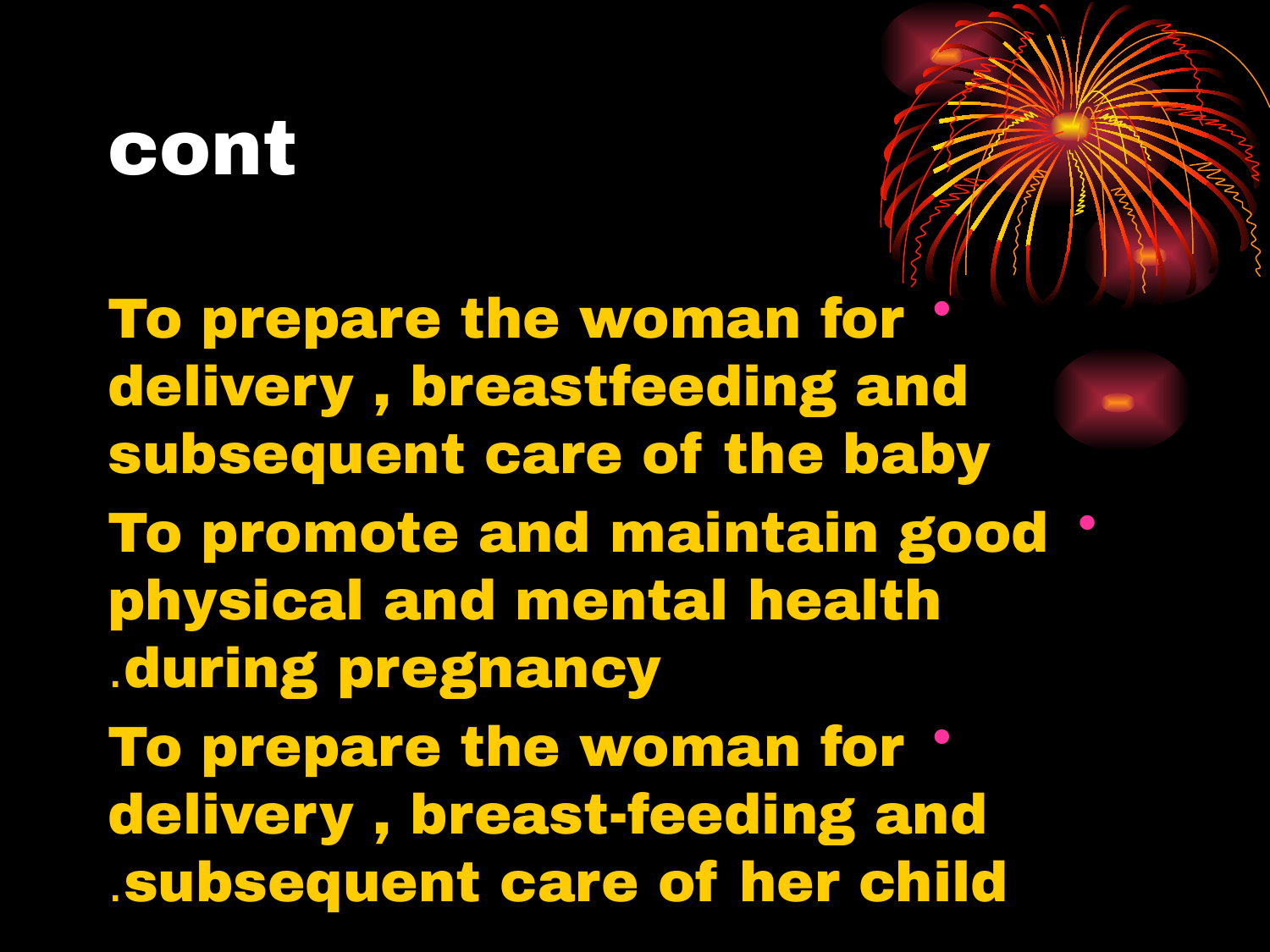

# cont
To prepare the woman for delivery , breastfeeding and subsequent care of the baby
To promote and maintain good physical and mental health during pregnancy.
To prepare the woman for delivery , breast-feeding and subsequent care of her child.